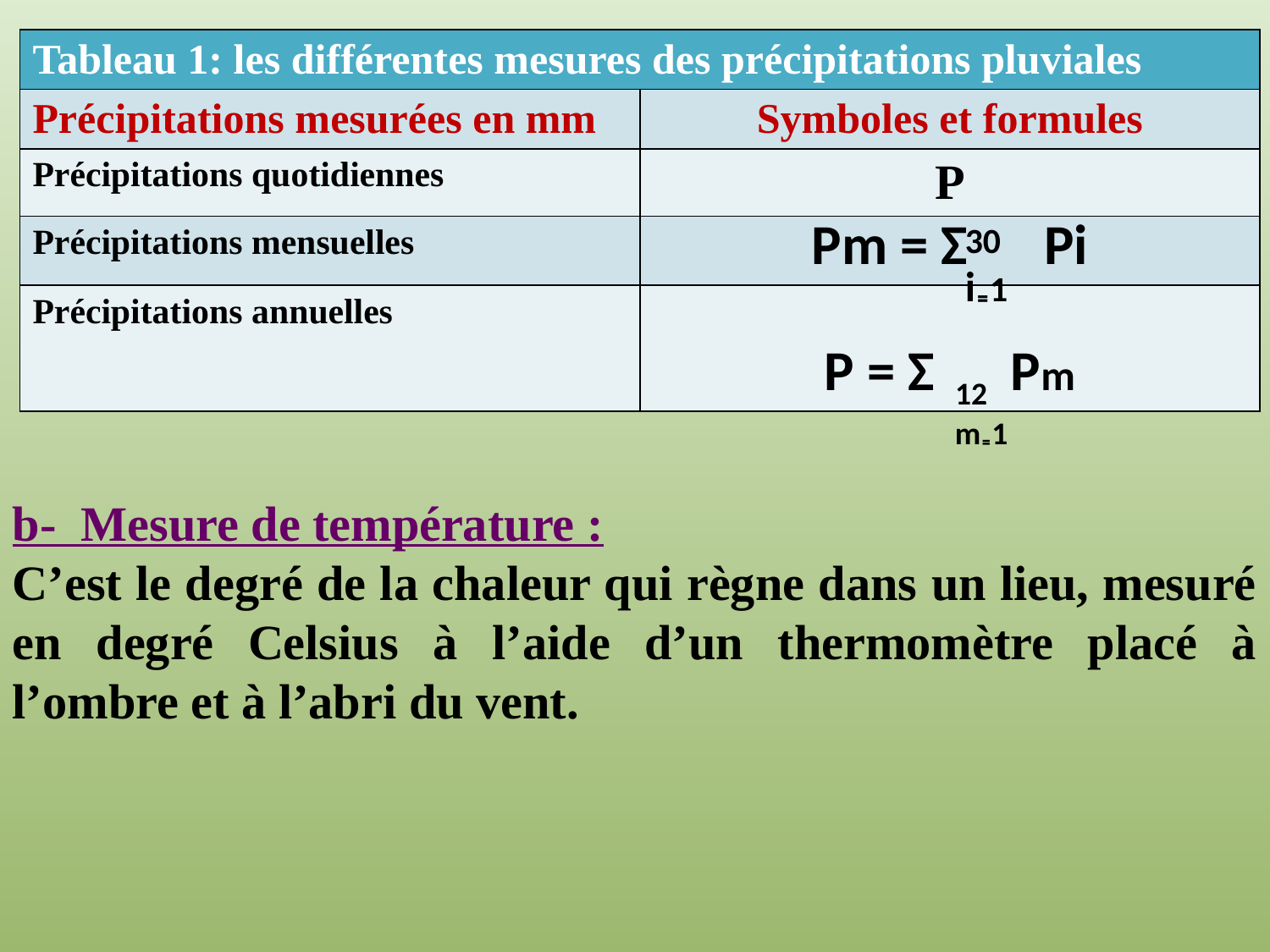

| Tableau 1: les différentes mesures des précipitations pluviales |  |
| --- | --- |
| Précipitations mesurées en mm | Symboles et formules |
| Précipitations quotidiennes | P |
| Précipitations mensuelles | Pm = Σ Pi |
| Précipitations annuelles | P = Σ Pm |
30
i₌1
12
m₌1
b-  Mesure de température :
C’est le degré de la chaleur qui règne dans un lieu, mesuré en degré Celsius à l’aide d’un thermomètre placé à l’ombre et à l’abri du vent.